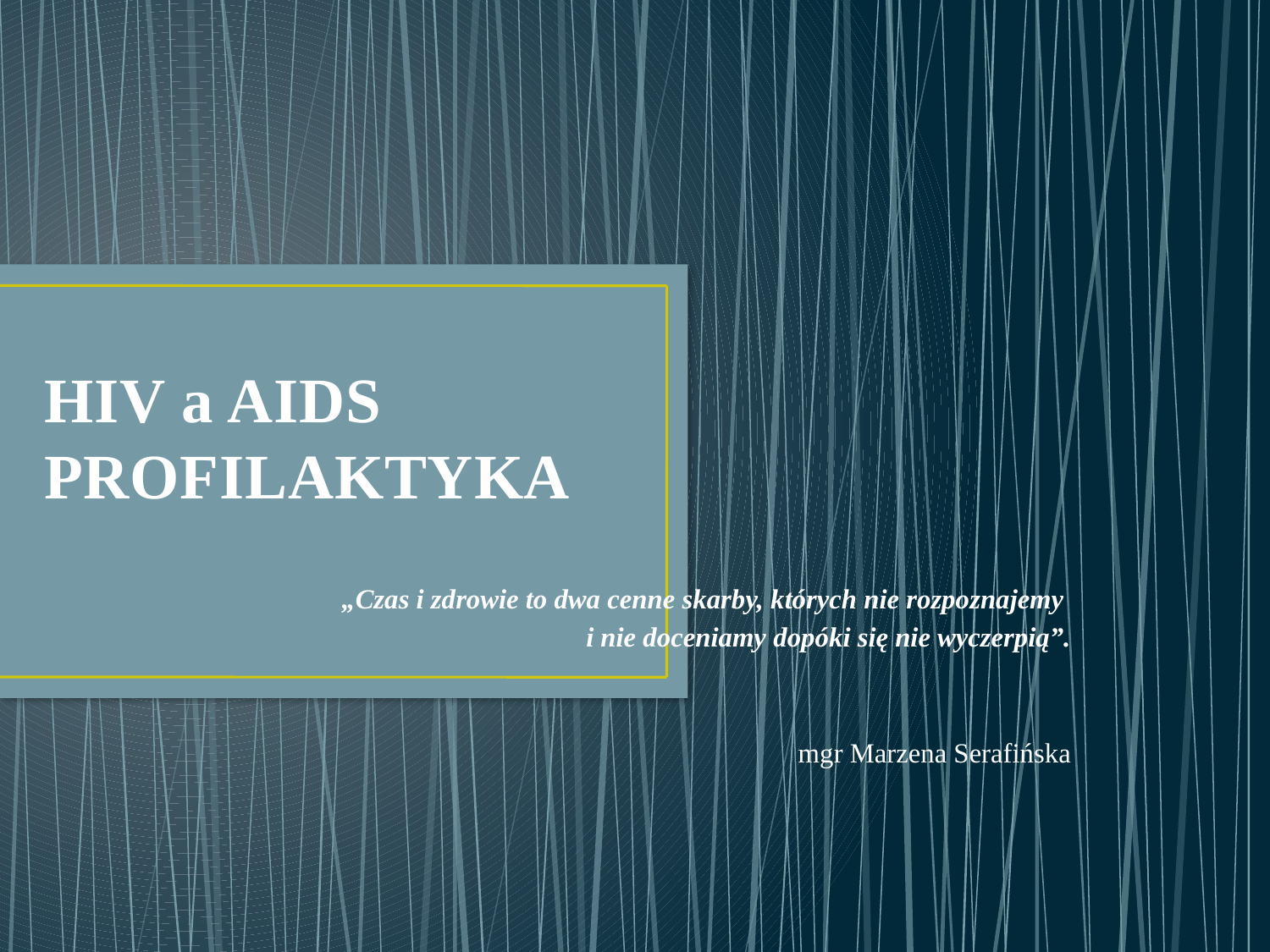

# HIV a AIDS PROFILAKTYKA

„Czas i zdrowie to dwa cenne skarby, których nie rozpoznajemy
i nie doceniamy dopóki się nie wyczerpią”.

mgr Marzena Serafińska